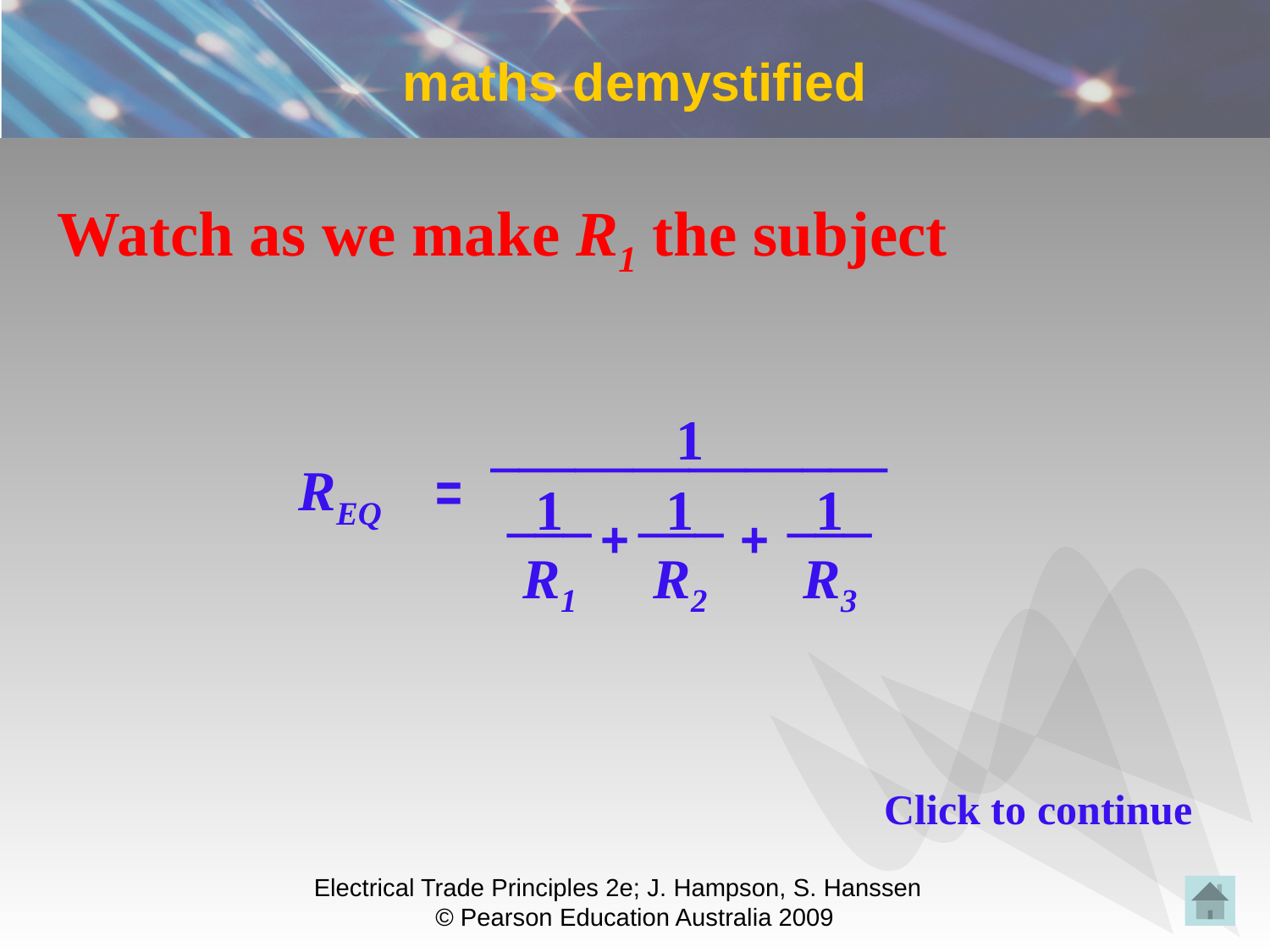

# maths demystified
Watch as we make R1 the subject
1
______________
REQ
=
___
1
1
___
___
1
+
+
R1
R2
R3
Click to continue